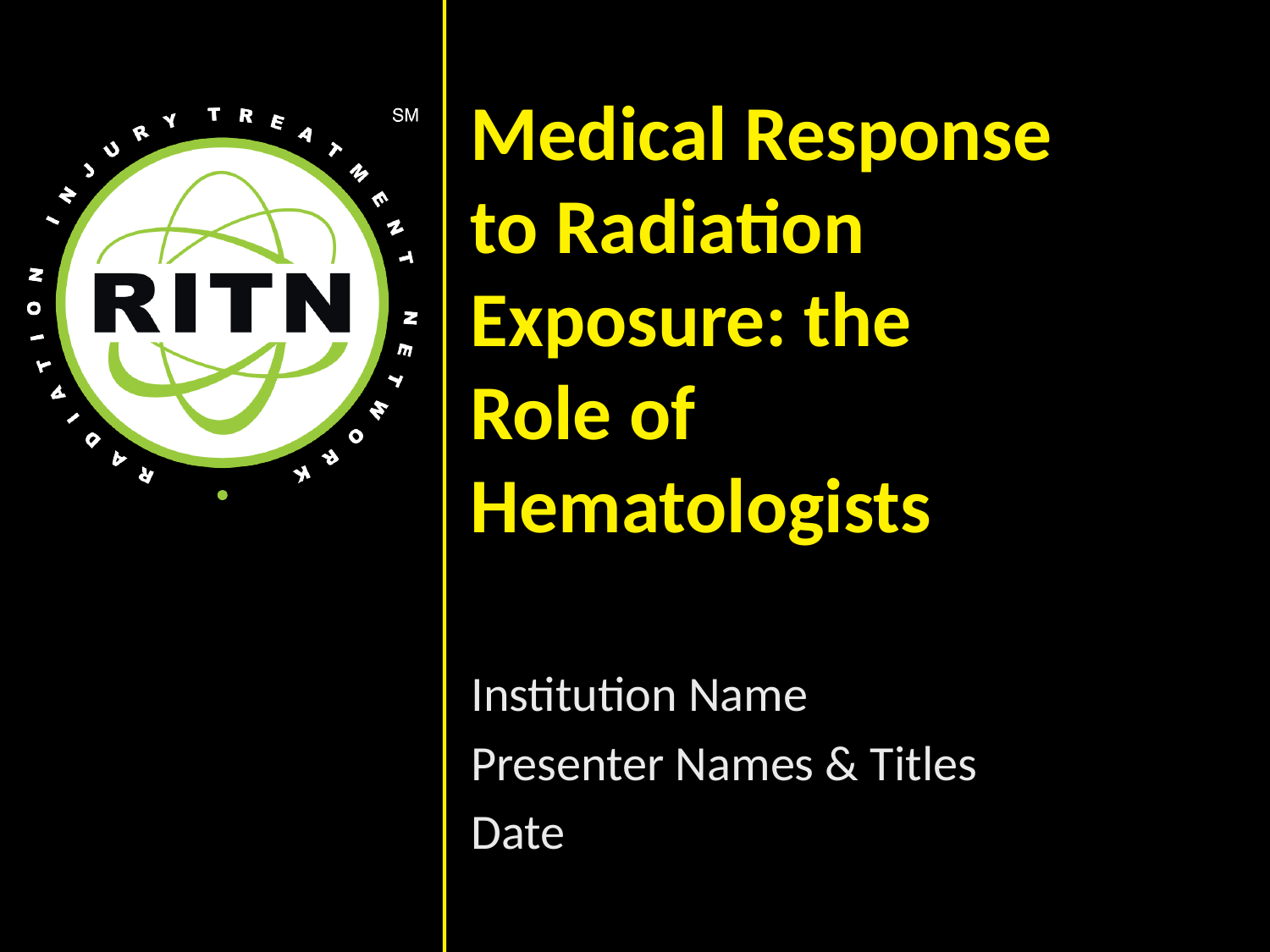

# Medical Response to Radiation Exposure: the Role of Hematologists
Institution Name
Presenter Names & Titles
Date